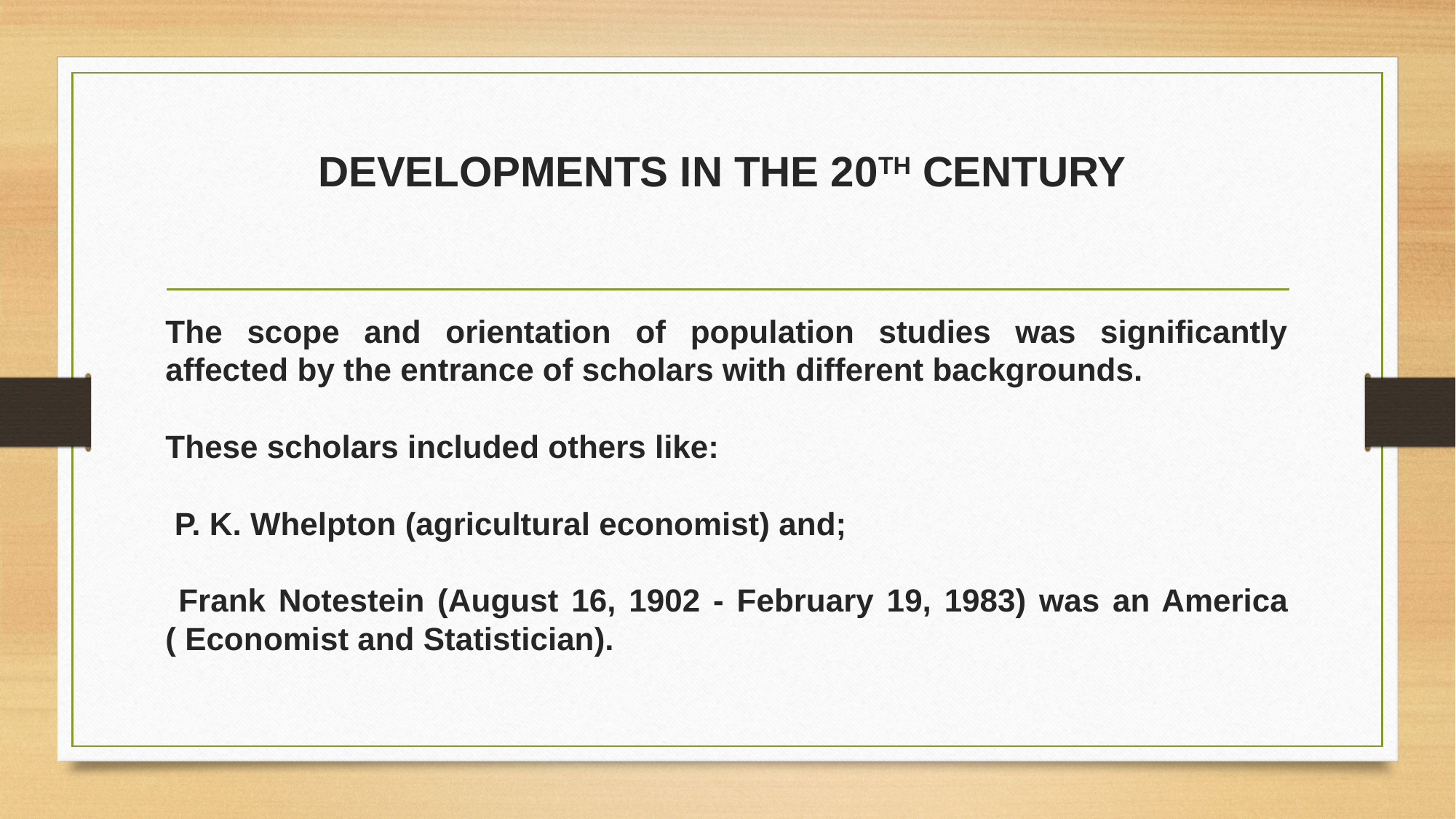

# DEVELOPMENTS IN THE 20TH CENTURY
The scope and orientation of population studies was significantly affected by the entrance of scholars with different backgrounds.

These scholars included others like:

 P. K. Whelpton (agricultural economist) and;

 Frank Notestein (August 16, 1902 - February 19, 1983) was an America ( Economist and Statistician).